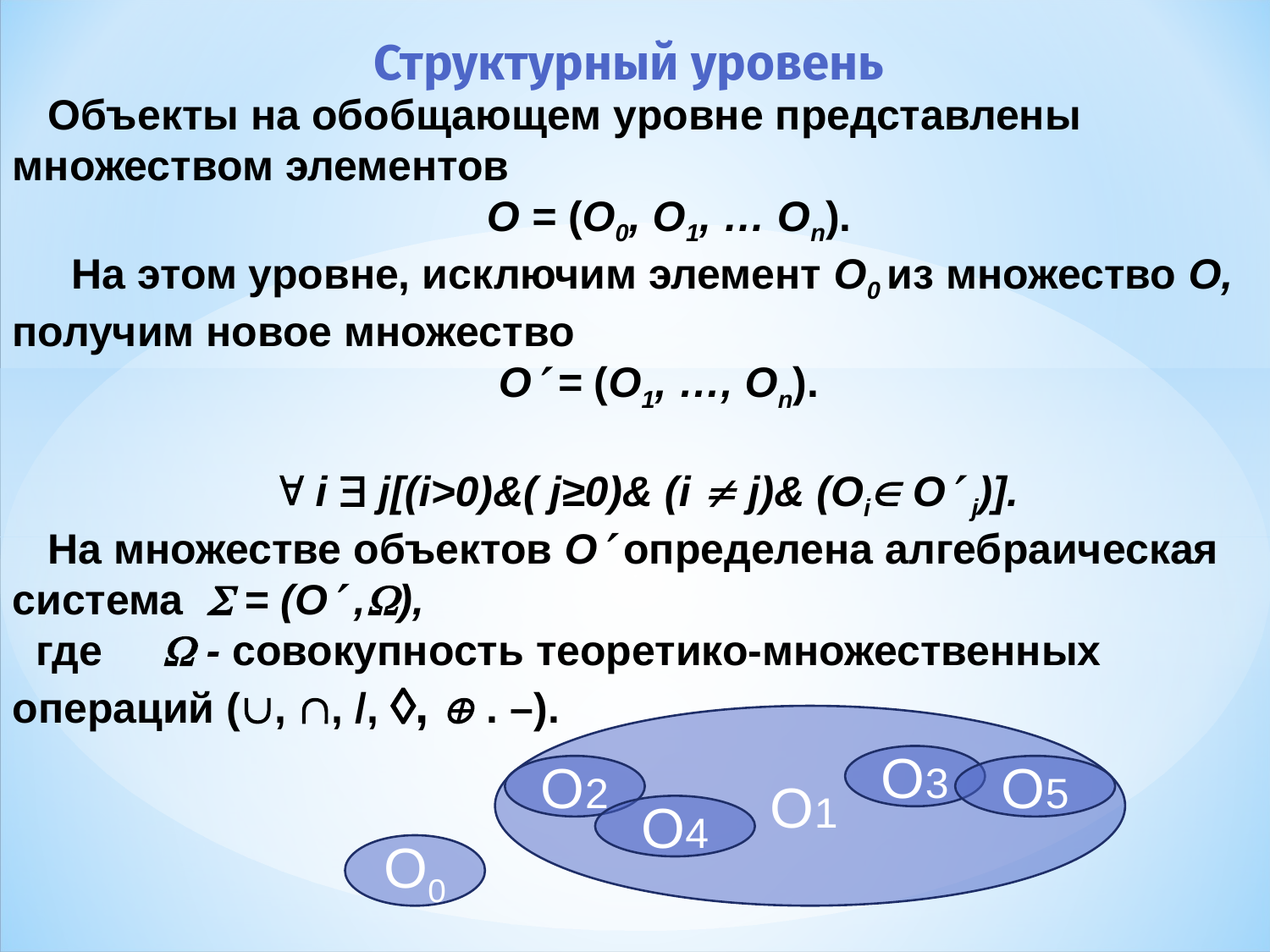

Структурный уровень
    Объекты на обобщающем уровне представлены множеством элементов
                                        O = (O0, O1, … On).
     На этом уровне, исключим элемент O0 из множество О,  получим новое множество
                                         O′ = (O1, …, On).

                      ∀ i ∃ j[(i>0)&( j≥0)& (i ≠ j)& (Oi∈ O′ j)].
   На множестве объектов O′ определена алгебраическая система  Σ = (О′ ,Ω),
  где     Ω - совокупность теоретико-множественных операций (∪, ∩, /, ◊, ⊕ . –).
O1
O3
O2
O5
O4
O0